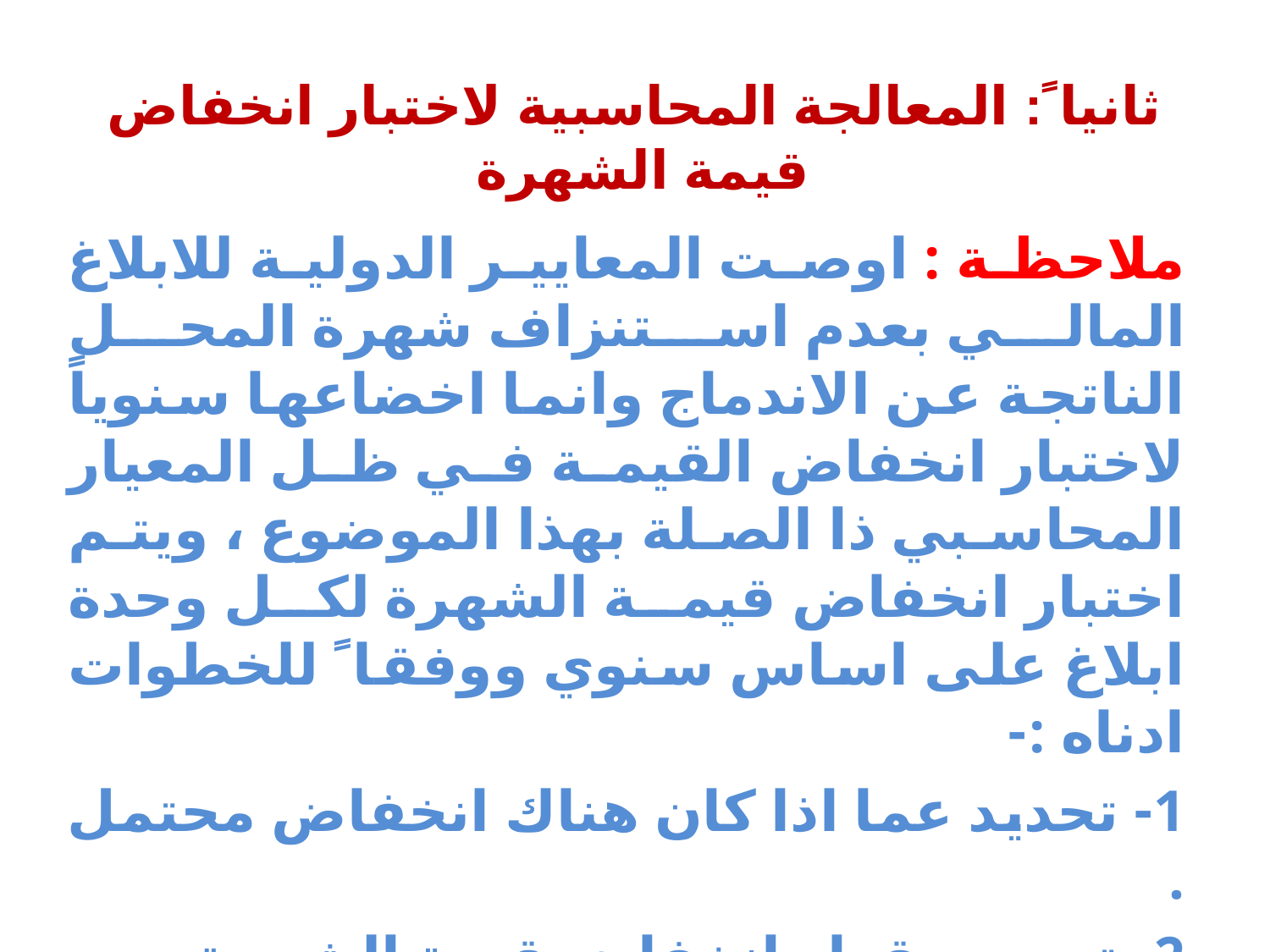

# ثانيا ً: المعالجة المحاسبية لاختبار انخفاض قيمة الشهرة
ملاحظة : اوصت المعايير الدولية للابلاغ المالي بعدم استنزاف شهرة المحل الناتجة عن الاندماج وانما اخضاعها سنوياً لاختبار ‏انخفاض القيمة في ظل المعيار المحاسبي ذا الصلة بهذا الموضوع ‏، ويتم اختبار انخفاض قيمة الشهرة لكل وحدة ابلاغ على اساس سنوي ووفقا ً للخطوات ادناه :-
1- تحديد عما اذا كان هناك انخفاض محتمل .
2- تحديد مقدار انخفاض قيمة الشهرة .